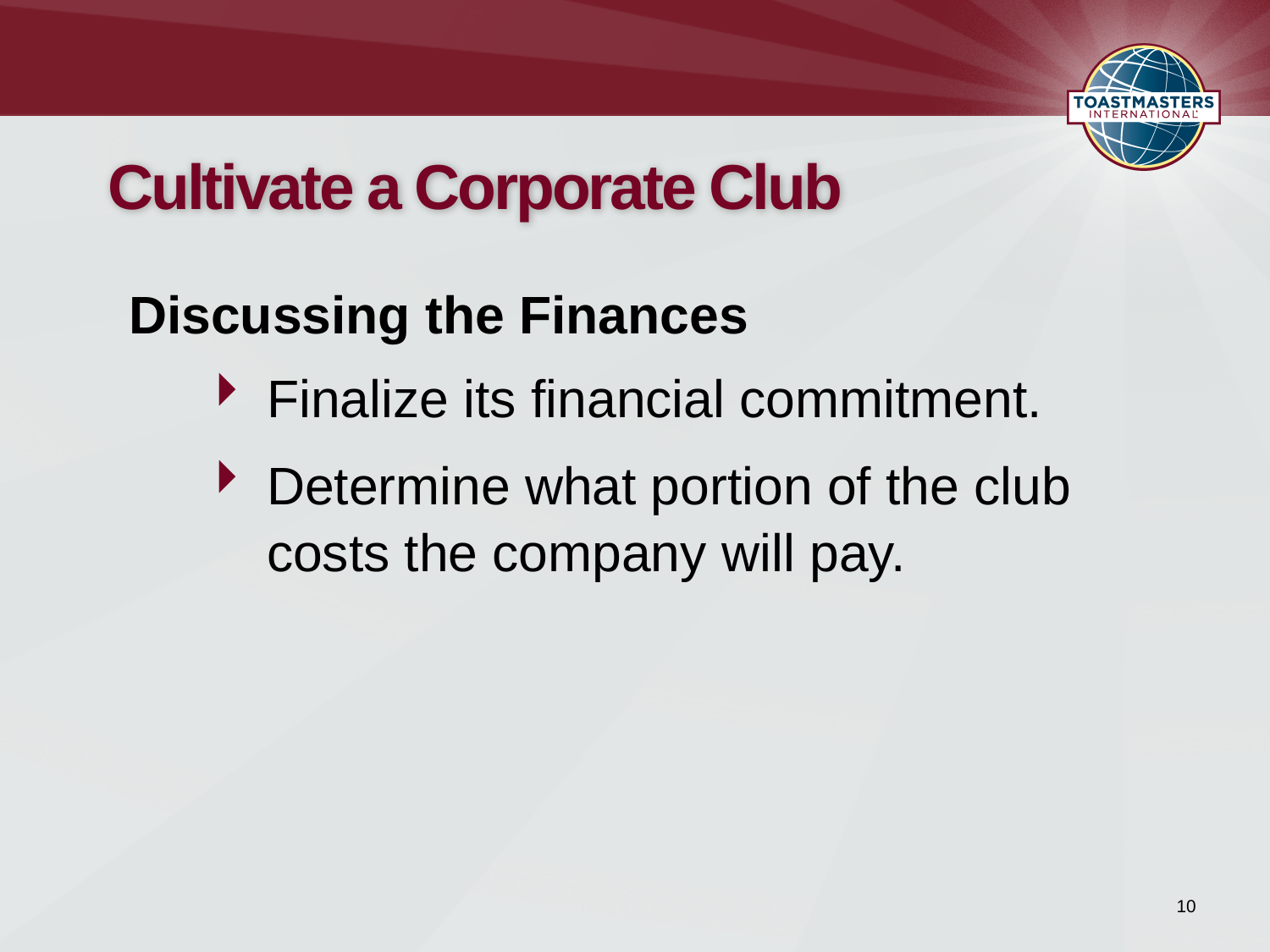

# Cultivate a Corporate Club
Discussing the Finances
Finalize its financial commitment.
Determine what portion of the club costs the company will pay.
10